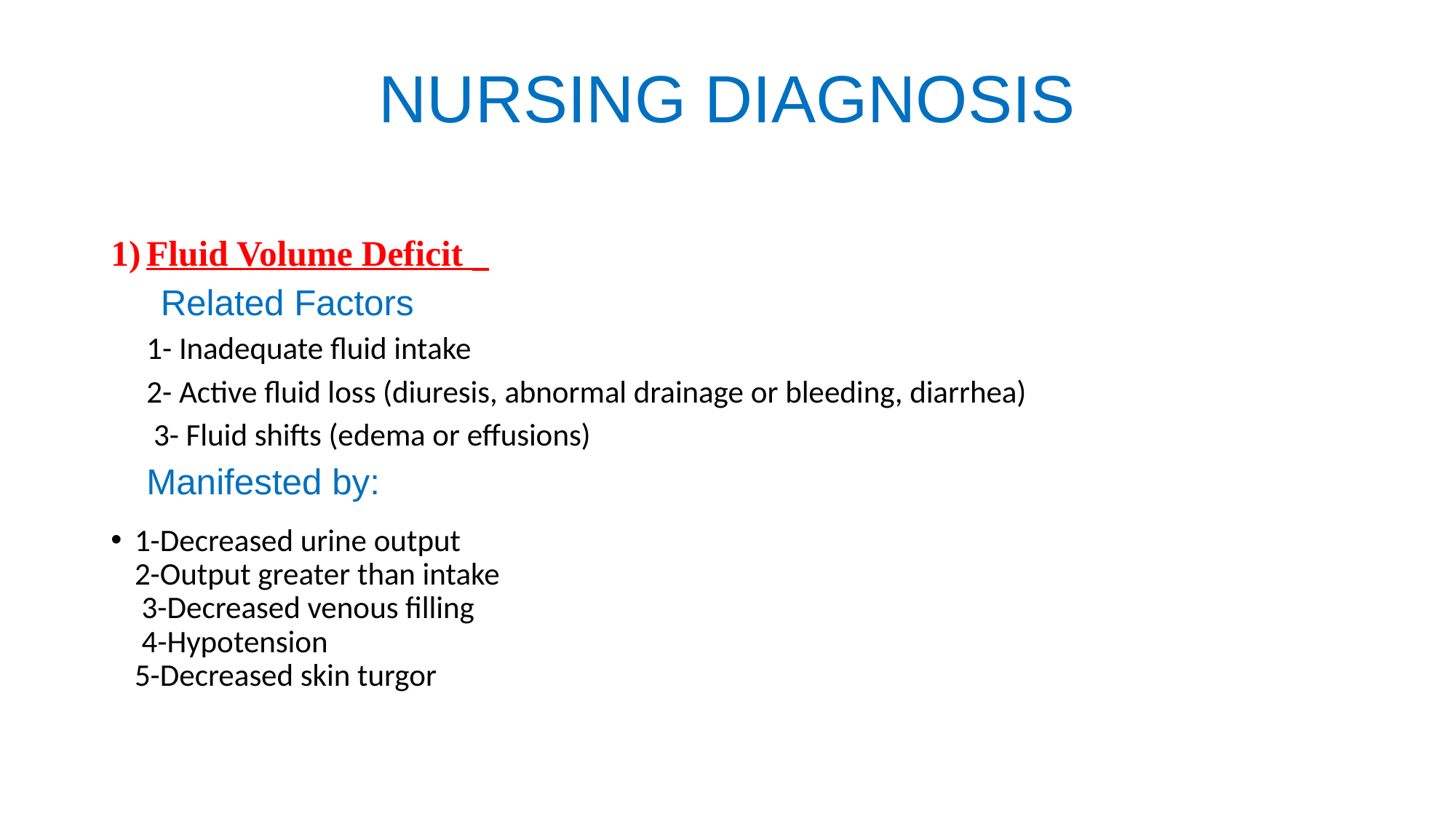

# NURSING DIAGNOSIS
Fluid Volume Deficit
  Related Factors
1- Inadequate fluid intake
2- Active fluid loss (diuresis, abnormal drainage or bleeding, diarrhea)
 3- Fluid shifts (edema or effusions)
Manifested by:
1-Decreased urine output
2-Output greater than intake
 3-Decreased venous filling
 4-Hypotension
5-Decreased skin turgor